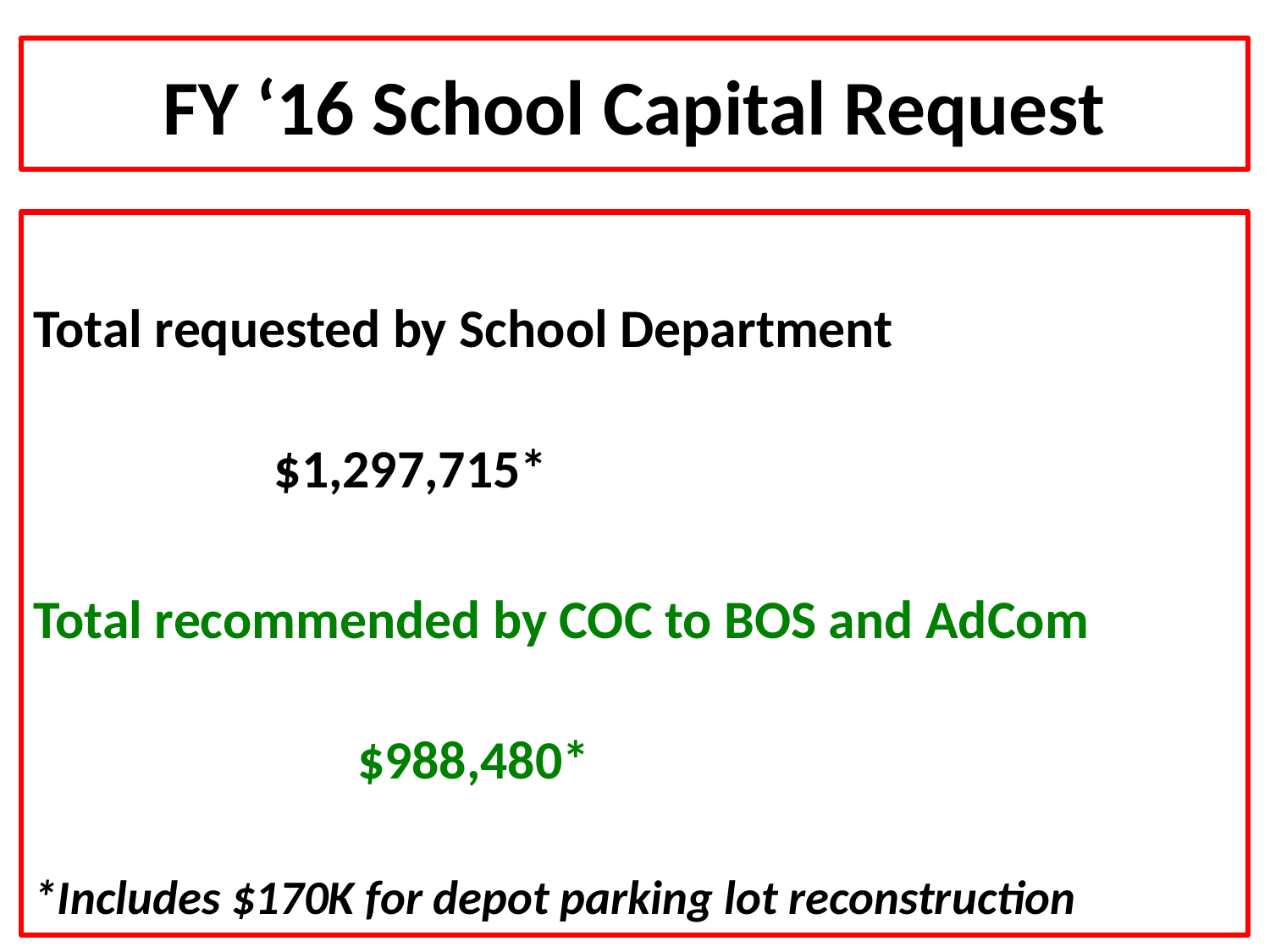

# FY ‘16 School Capital Request

Total requested by School Department
													  $1,297,715*

Total recommended by COC to BOS and AdCom
														$988,480*

*Includes $170K for depot parking lot reconstruction